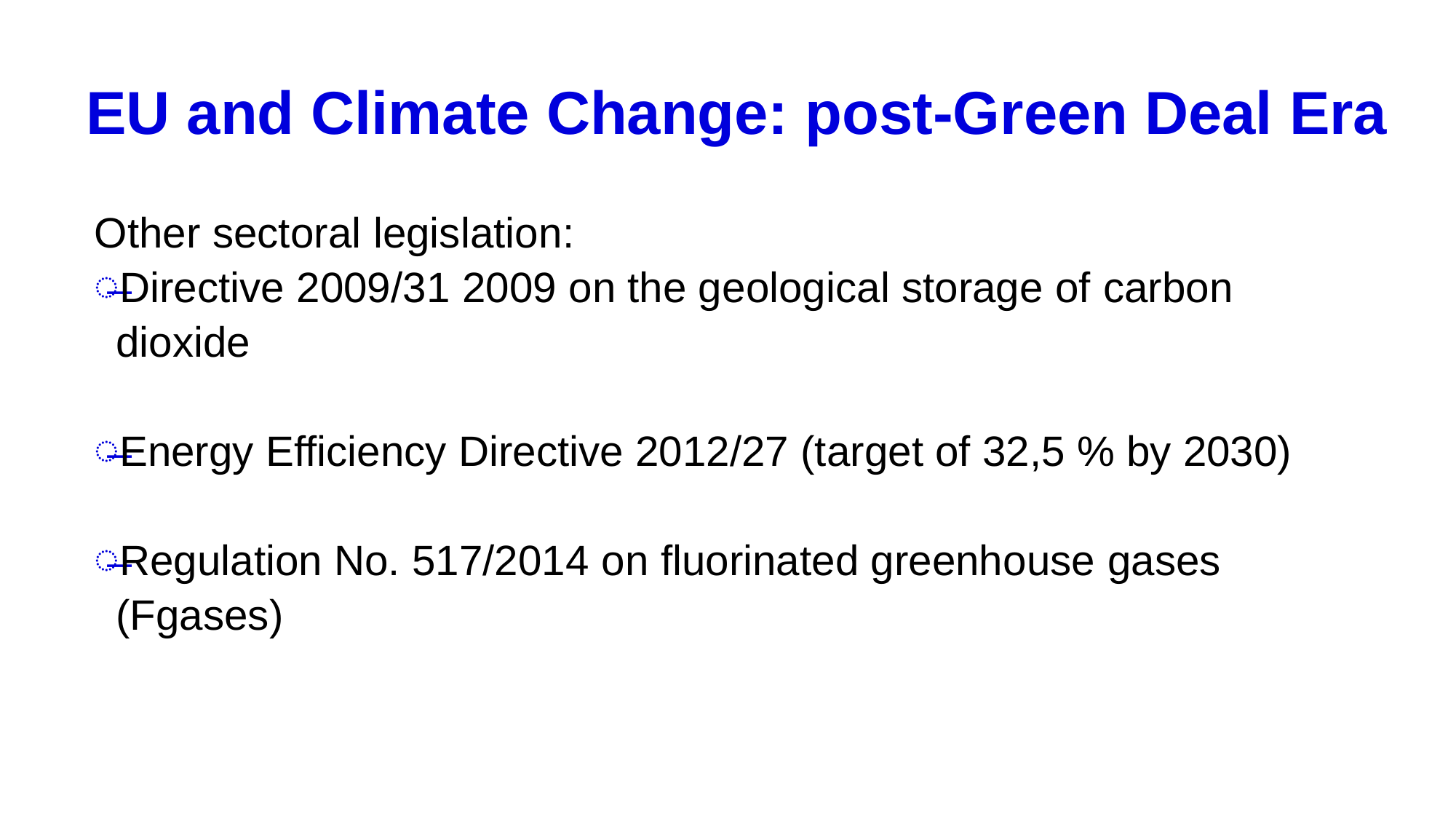

# EU and Climate Change: post-Green Deal Era
Other sectoral legislation:
Directive 2009/31 2009 on the geological storage of carbon dioxide

Energy Efficiency Directive 2012/27 (target of 32,5 % by 2030)

Regulation No. 517/2014 on fluorinated greenhouse gases (Fgases)